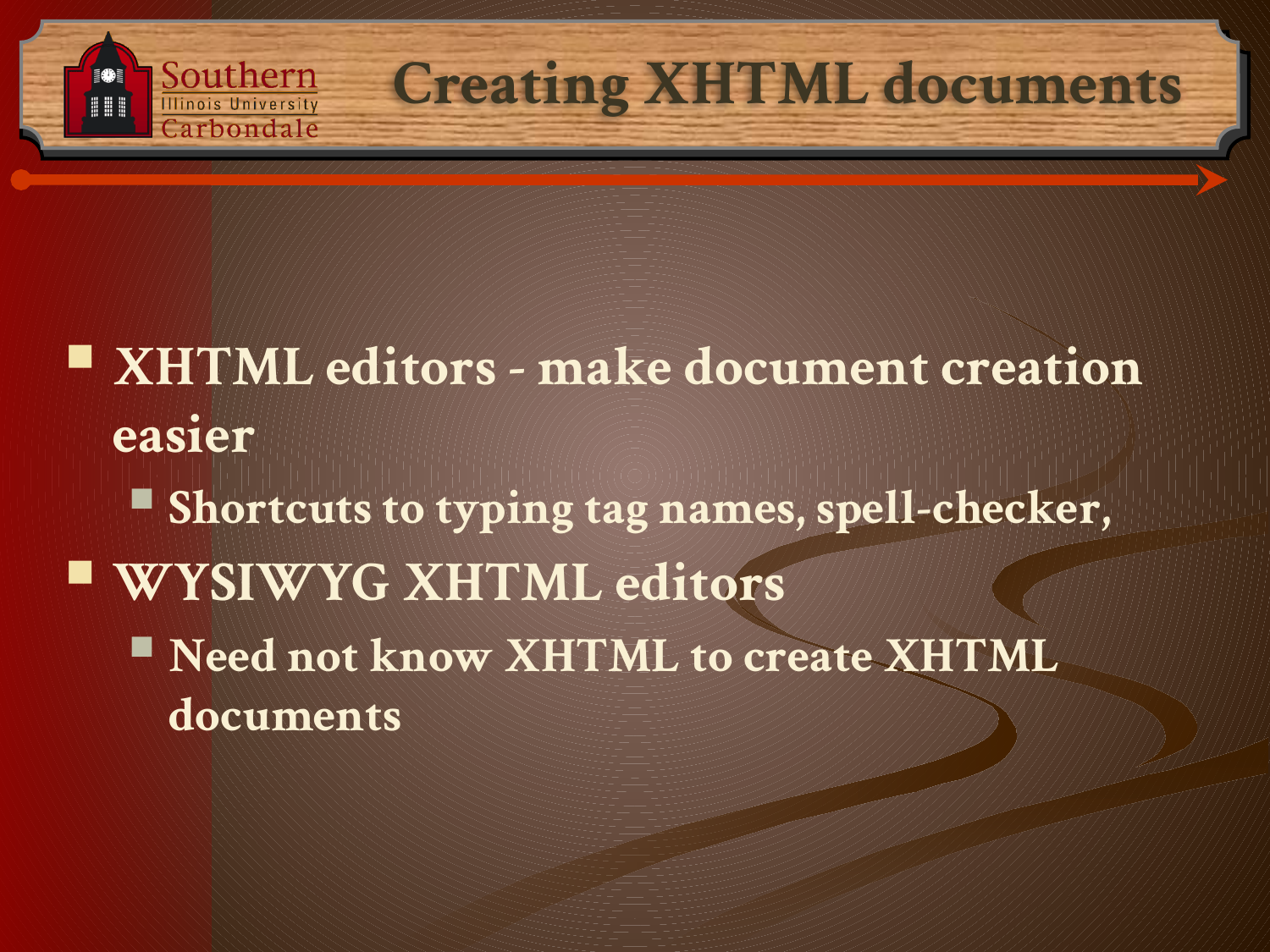

# Creating XHTML documents
XHTML editors - make document creation easier
Shortcuts to typing tag names, spell-checker,
WYSIWYG XHTML editors
Need not know XHTML to create XHTML documents